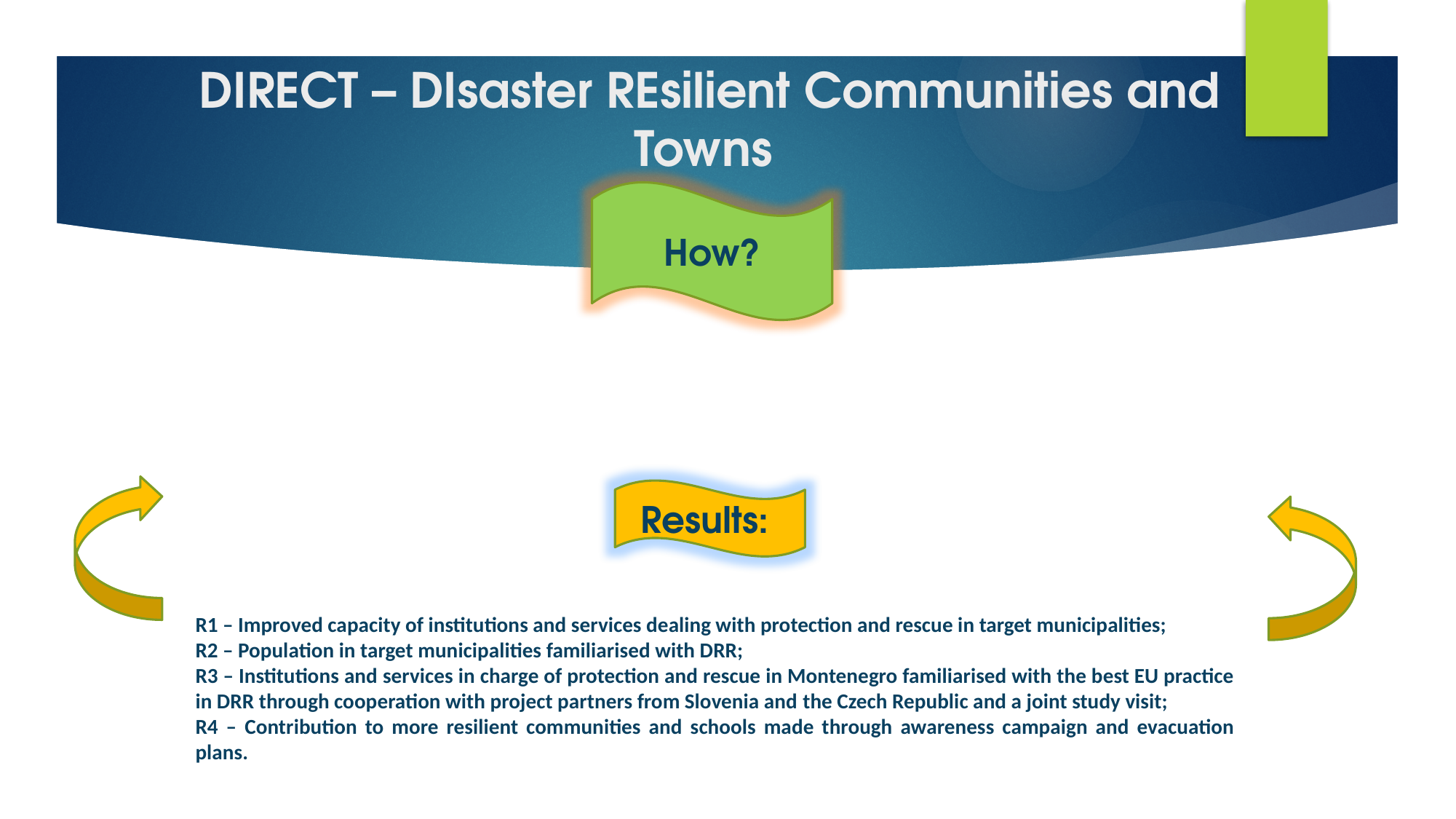

# DIRECT – DIsaster REsilient Communities and Towns
How?

SO 1: To strengthen the capacity of professionals from target municipalities for Disaster Risk Reduction through trainings and exchange of experiences and best practices

SO 2: To contribute to improved level of preparedness of local communities through raising the awareness of population from target municipalities on Disaster Risk Reduction

Results:

R1 – Improved capacity of institutions and services dealing with protection and rescue in target municipalities;
R2 – Population in target municipalities familiarised with DRR;
R3 – Institutions and services in charge of protection and rescue in Montenegro familiarised with the best EU practice in DRR through cooperation with project partners from Slovenia and the Czech Republic and a joint study visit;
R4 – Contribution to more resilient communities and schools made through awareness campaign and evacuation plans.